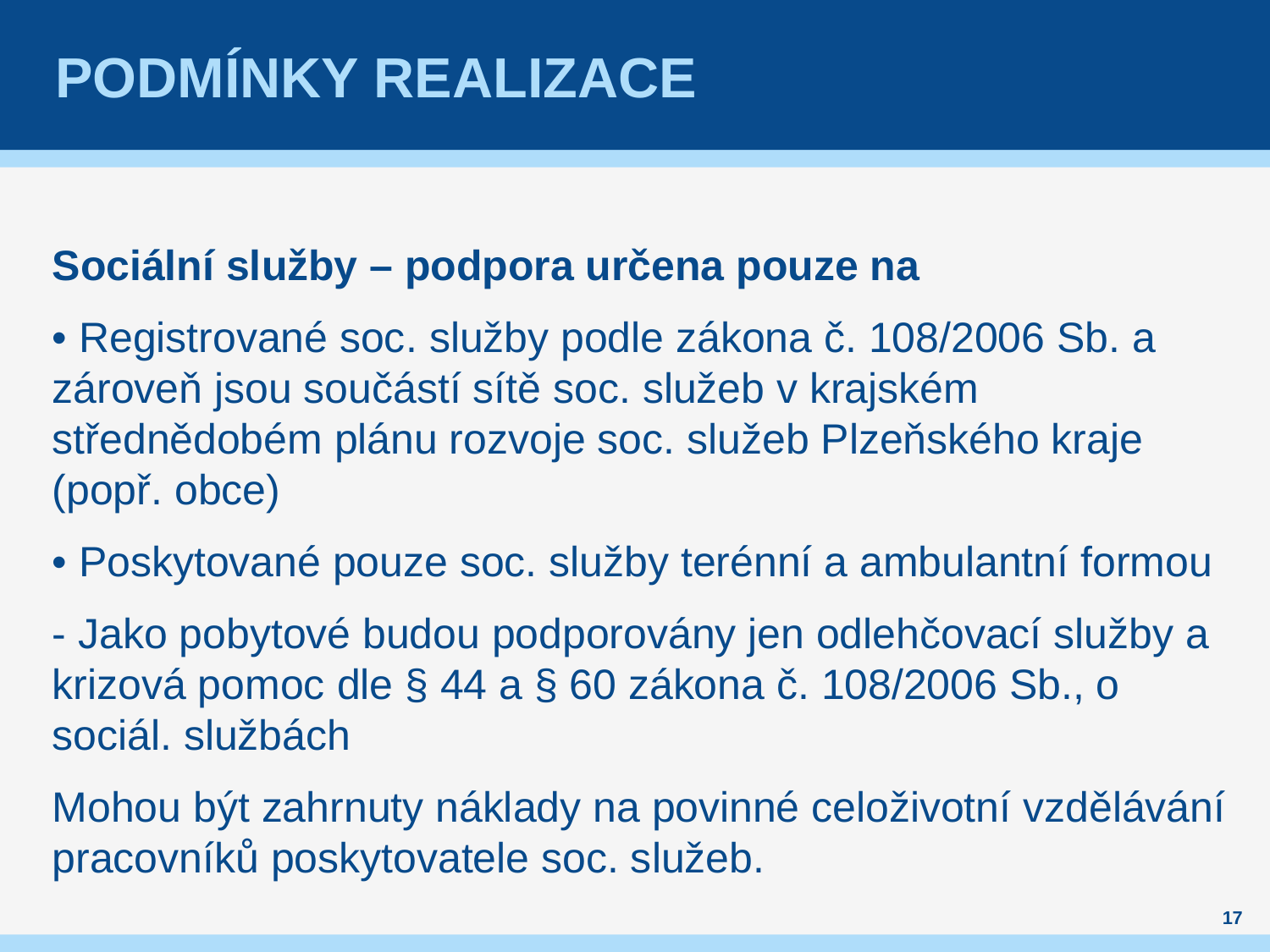

# PoDMÍNKY REALIZACE

Sociální služby – podpora určena pouze na
• Registrované soc. služby podle zákona č. 108/2006 Sb. a zároveň jsou součástí sítě soc. služeb v krajském střednědobém plánu rozvoje soc. služeb Plzeňského kraje (popř. obce)
• Poskytované pouze soc. služby terénní a ambulantní formou
- Jako pobytové budou podporovány jen odlehčovací služby a krizová pomoc dle § 44 a § 60 zákona č. 108/2006 Sb., o sociál. službách
Mohou být zahrnuty náklady na povinné celoživotní vzdělávání pracovníků poskytovatele soc. služeb.

17